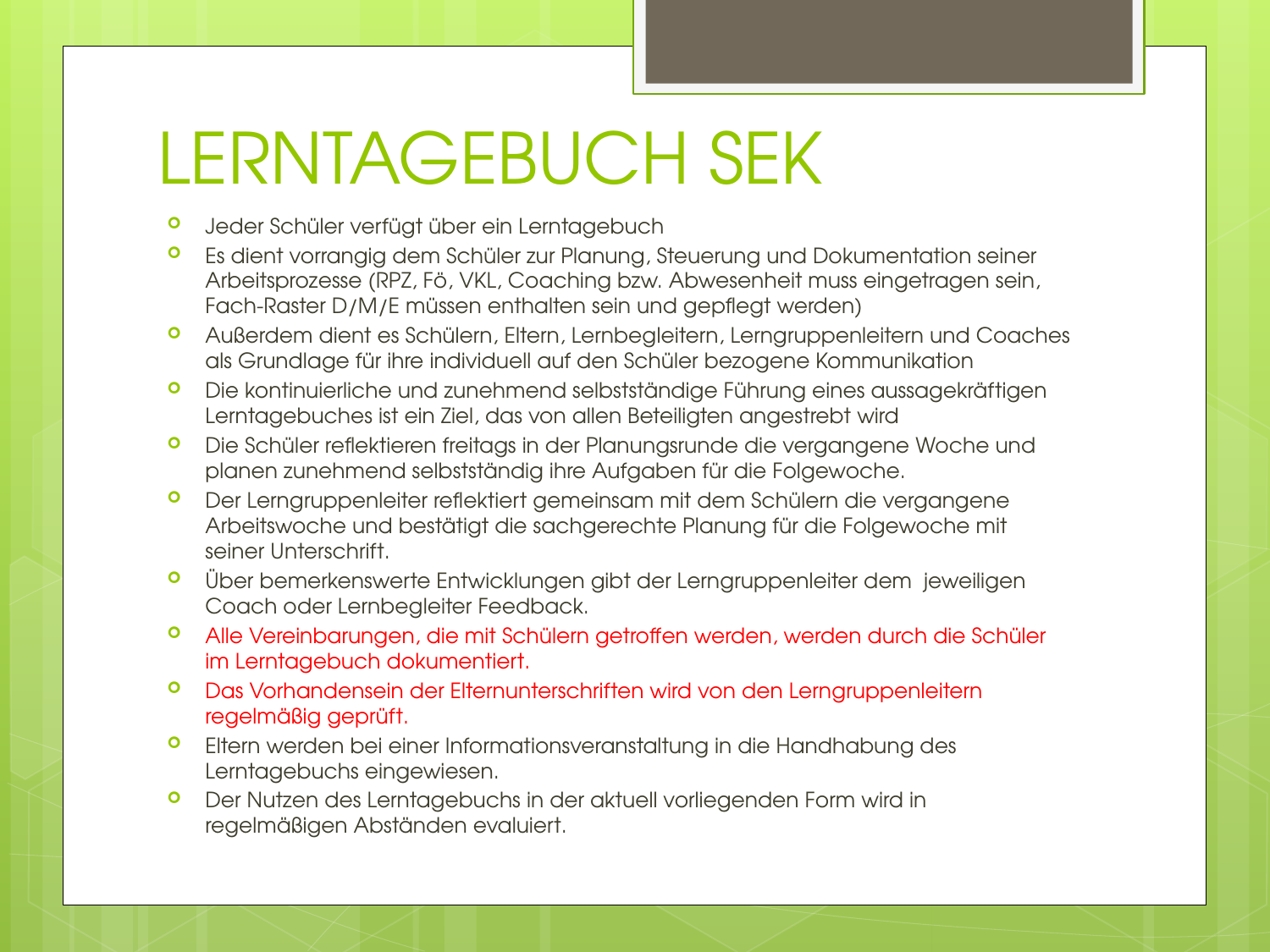

# LERNTAGEBUCH SEK
Jeder Schüler verfügt über ein Lerntagebuch
Es dient vorrangig dem Schüler zur Planung, Steuerung und Dokumentation seiner Arbeitsprozesse (RPZ, Fö, VKL, Coaching bzw. Abwesenheit muss eingetragen sein, Fach-Raster D/M/E müssen enthalten sein und gepflegt werden)
Außerdem dient es Schülern, Eltern, Lernbegleitern, Lerngruppenleitern und Coaches als Grundlage für ihre individuell auf den Schüler bezogene Kommunikation
Die kontinuierliche und zunehmend selbstständige Führung eines aussagekräftigen Lerntagebuches ist ein Ziel, das von allen Beteiligten angestrebt wird
Die Schüler reflektieren freitags in der Planungsrunde die vergangene Woche und planen zunehmend selbstständig ihre Aufgaben für die Folgewoche.
Der Lerngruppenleiter reflektiert gemeinsam mit dem Schülern die vergangene Arbeitswoche und bestätigt die sachgerechte Planung für die Folgewoche mit seiner Unterschrift.
Über bemerkenswerte Entwicklungen gibt der Lerngruppenleiter dem  jeweiligen Coach oder Lernbegleiter Feedback.
Alle Vereinbarungen, die mit Schülern getroffen werden, werden durch die Schüler im Lerntagebuch dokumentiert.
Das Vorhandensein der Elternunterschriften wird von den Lerngruppenleitern regelmäßig geprüft.
Eltern werden bei einer Informationsveranstaltung in die Handhabung des Lerntagebuchs eingewiesen.
Der Nutzen des Lerntagebuchs in der aktuell vorliegenden Form wird in regelmäßigen Abständen evaluiert.